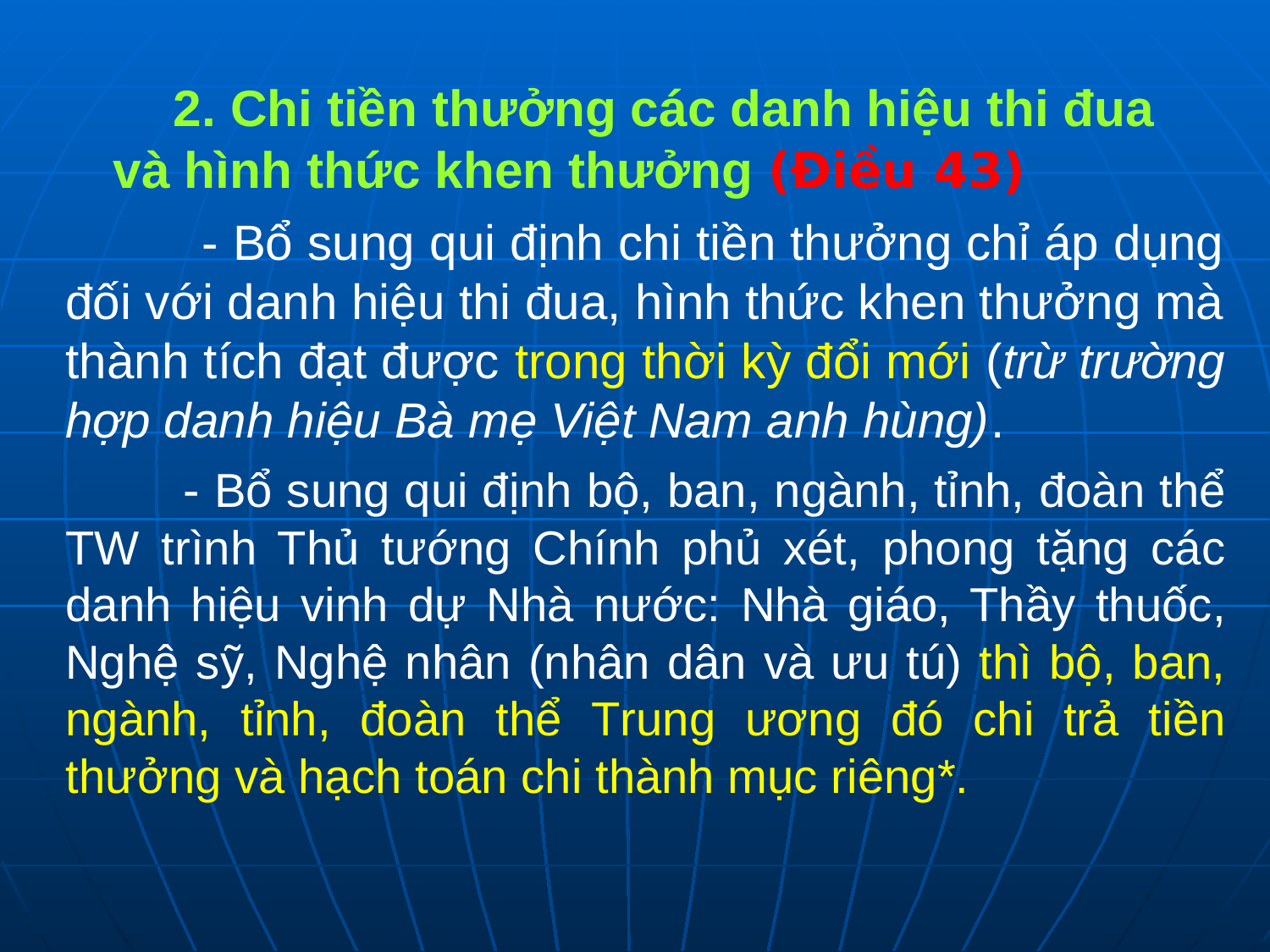

2. Chi tiền thưởng các danh hiệu thi đua và hình thức khen thưởng (Điều 43)
         - Bổ sung qui định chi tiền thưởng chỉ áp dụng đối với danh hiệu thi đua, hình thức khen thưởng mà thành tích đạt được trong thời kỳ đổi mới (trừ trường hợp danh hiệu Bà mẹ Việt Nam anh hùng).
       - Bổ sung qui định bộ, ban, ngành, tỉnh, đoàn thể TW trình Thủ tướng Chính phủ xét, phong tặng các danh hiệu vinh dự Nhà nước: Nhà giáo, Thầy thuốc, Nghệ sỹ, Nghệ nhân (nhân dân và ưu tú) thì bộ, ban, ngành, tỉnh, đoàn thể Trung ương đó chi trả tiền thưởng và hạch toán chi thành mục riêng*.